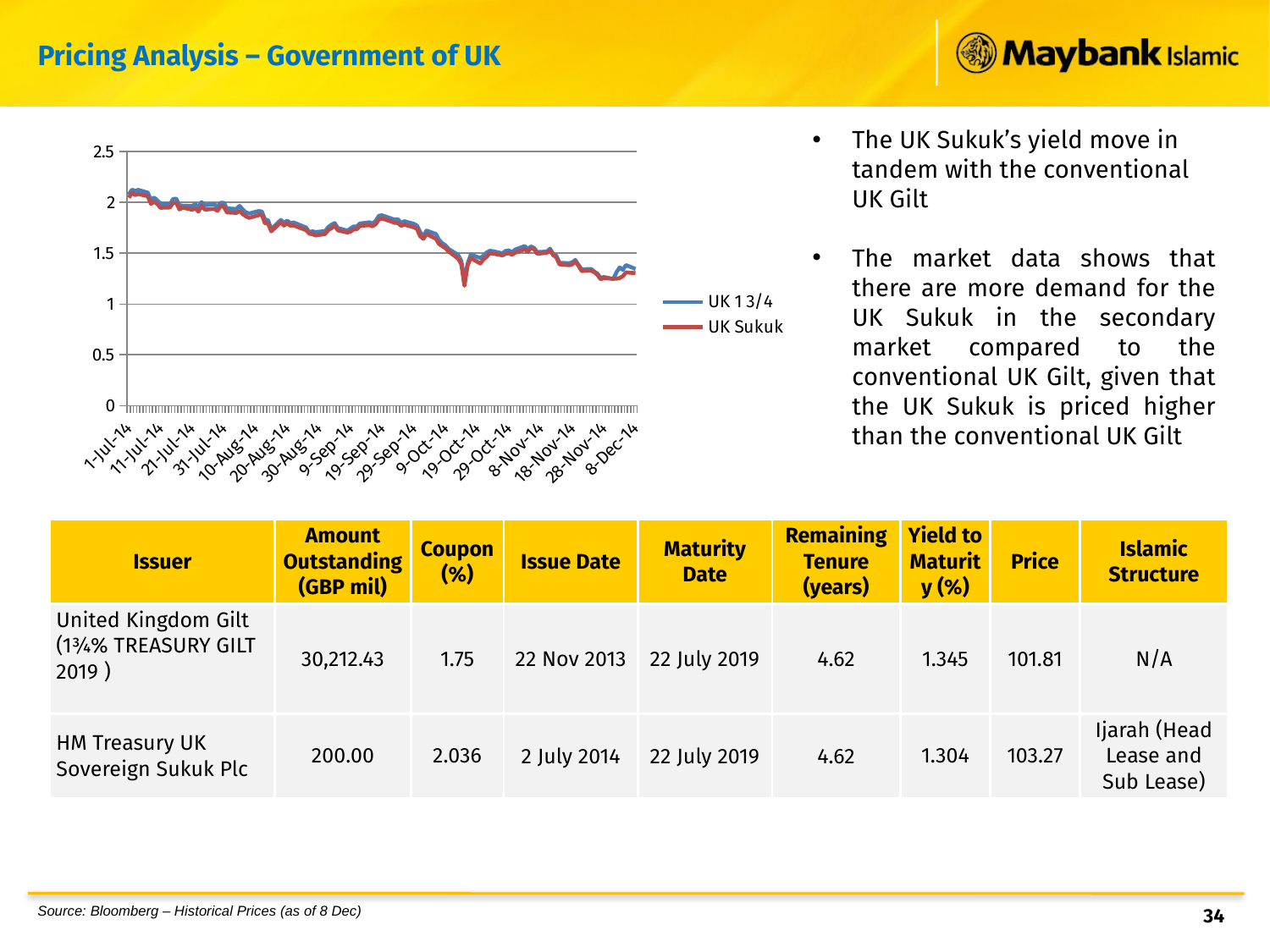

Pricing Analysis – Government of UK
The UK Sukuk’s yield move in tandem with the conventional UK Gilt

The market data shows that there are more demand for the UK Sukuk in the secondary market compared to the conventional UK Gilt, given that the UK Sukuk is priced higher than the conventional UK Gilt

### Chart

| Category | UK 1 3/4 | UK Sukuk |
|---|---|---|
| 41981 | 1.345 | 1.304 |
| 41978 | 1.383 | 1.311 |
| 41977 | 1.337 | 1.274 |
| 41976 | 1.3599999999999999 | 1.256 |
| 41975 | 1.313 | 1.249 |
| 41974 | 1.245 | 1.249 |
| 41971 | 1.266 | 1.2570000000000001 |
| 41970 | 1.256 | 1.244 |
| 41969 | 1.3 | 1.286 |
| 41968 | 1.319 | 1.313 |
| 41967 | 1.345 | 1.329 |
| 41964 | 1.341 | 1.325 |
| 41963 | 1.385 | 1.376 |
| 41962 | 1.434 | 1.419 |
| 41961 | 1.409 | 1.3900000000000001 |
| 41960 | 1.4020000000000001 | 1.3820000000000001 |
| 41957 | 1.4060000000000001 | 1.391 |
| 41956 | 1.4769999999999999 | 1.46 |
| 41955 | 1.4929999999999999 | 1.482 |
| 41954 | 1.545 | 1.53 |
| 41953 | 1.516 | 1.504 |
| 41950 | 1.5110000000000001 | 1.495 |
| 41949 | 1.5510000000000002 | 1.538 |
| 41948 | 1.567 | 1.552 |
| 41947 | 1.537 | 1.514 |
| 41946 | 1.5699999999999998 | 1.5390000000000001 |
| 41943 | 1.536 | 1.505 |
| 41942 | 1.51 | 1.4849999999999999 |
| 41941 | 1.5270000000000001 | 1.501 |
| 41940 | 1.5230000000000001 | 1.495 |
| 41939 | 1.499 | 1.479 |
| 41936 | 1.52 | 1.496 |
| 41935 | 1.524 | 1.5 |
| 41934 | 1.506 | 1.464 |
| 41933 | 1.476 | 1.439 |
| 41932 | 1.453 | 1.399 |
| 41929 | 1.487 | 1.453 |
| 41928 | 1.395 | 1.38 |
| 41927 | 1.233 | 1.18 |
| 41926 | 1.424 | 1.3940000000000001 |
| 41925 | 1.484 | 1.447 |
| 41922 | 1.542 | 1.518 |
| 41921 | 1.5779999999999998 | 1.55 |
| 41920 | 1.5979999999999999 | 1.5699999999999998 |
| 41919 | 1.63 | 1.5899999999999999 |
| 41918 | 1.689 | 1.642 |
| 41915 | 1.7229999999999999 | 1.689 |
| 41914 | 1.6640000000000001 | 1.642 |
| 41913 | 1.709 | 1.667 |
| 41912 | 1.771 | 1.74 |
| 41911 | 1.7890000000000001 | 1.755 |
| 41908 | 1.815 | 1.782 |
| 41907 | 1.798 | 1.7690000000000001 |
| 41906 | 1.833 | 1.798 |
| 41905 | 1.83 | 1.799 |
| 41904 | 1.8399999999999999 | 1.811 |
| 41901 | 1.873 | 1.842 |
| 41900 | 1.869 | 1.834 |
| 41899 | 1.8199999999999998 | 1.787 |
| 41898 | 1.792 | 1.766 |
| 41897 | 1.804 | 1.776 |
| 41894 | 1.7930000000000001 | 1.77 |
| 41893 | 1.763 | 1.737 |
| 41892 | 1.763 | 1.7349999999999999 |
| 41891 | 1.7429999999999999 | 1.713 |
| 41890 | 1.722 | 1.704 |
| 41887 | 1.748 | 1.726 |
| 41886 | 1.7970000000000002 | 1.7730000000000001 |
| 41885 | 1.7810000000000001 | 1.746 |
| 41884 | 1.7570000000000001 | 1.728 |
| 41883 | 1.718 | 1.69 |
| 41880 | 1.708 | 1.675 |
| 41879 | 1.716 | 1.688 |
| 41878 | 1.7069999999999999 | 1.693 |
| 41877 | 1.7530000000000001 | 1.7269999999999999 |
| 41873 | 1.803 | 1.774 |
| 41872 | 1.794 | 1.771 |
| 41871 | 1.822 | 1.796 |
| 41870 | 1.798 | 1.772 |
| 41869 | 1.8279999999999998 | 1.806 |
| 41866 | 1.7349999999999999 | 1.7149999999999999 |
| 41865 | 1.8239999999999998 | 1.792 |
| 41864 | 1.834 | 1.796 |
| 41863 | 1.911 | 1.879 |
| 41862 | 1.915 | 1.875 |
| 41859 | 1.891 | 1.8479999999999999 |
| 41858 | 1.9020000000000001 | 1.863 |
| 41857 | 1.9300000000000002 | 1.885 |
| 41856 | 1.966 | 1.917 |
| 41855 | 1.935 | 1.897 |
| 41852 | 1.9409999999999998 | 1.9020000000000001 |
| 41851 | 1.9969999999999999 | 1.958 |
| 41850 | 1.996 | 1.963 |
| 41849 | 1.9609999999999999 | 1.9180000000000001 |
| 41848 | 1.9809999999999999 | 1.937 |
| 41845 | 1.9729999999999999 | 1.929 |
| 41844 | 2.003 | 1.968 |
| 41843 | 1.956 | 1.9100000000000001 |
| 41842 | 1.982 | 1.9409999999999998 |
| 41841 | 1.964 | 1.928 |
| 41838 | 1.968 | 1.95 |
| 41837 | 1.9729999999999999 | 1.931 |
| 41836 | 2.037 | 1.9969999999999999 |
| 41835 | 2.034 | 1.9969999999999999 |
| 41834 | 1.982 | 1.951 |
| 41831 | 1.988 | 1.948 |
| 41830 | 2.02 | 1.9849999999999999 |
| 41829 | 2.048 | 2.008 |
| 41828 | 2.023 | 1.986 |
| 41827 | 2.097 | 2.062 |
| 41824 | 2.123 | 2.083 |
| 41823 | 2.113 | 2.073 |
| 41822 | 2.126 | 2.093 |
| 41821 | 2.076 | 2.047 |
| Issuer | Amount Outstanding (GBP mil) | Coupon (%) | Issue Date | Maturity Date | Remaining Tenure (years) | Yield to Maturity (%) | Price | Islamic Structure |
| --- | --- | --- | --- | --- | --- | --- | --- | --- |
| United Kingdom Gilt (1¾% TREASURY GILT 2019 ) | 30,212.43 | 1.75 | 22 Nov 2013 | 22 July 2019 | 4.62 | 1.345 | 101.81 | N/A |
| HM Treasury UK Sovereign Sukuk Plc | 200.00 | 2.036 | 2 July 2014 | 22 July 2019 | 4.62 | 1.304 | 103.27 | Ijarah (Head Lease and Sub Lease) |
34
Source: Bloomberg – Historical Prices (as of 8 Dec)